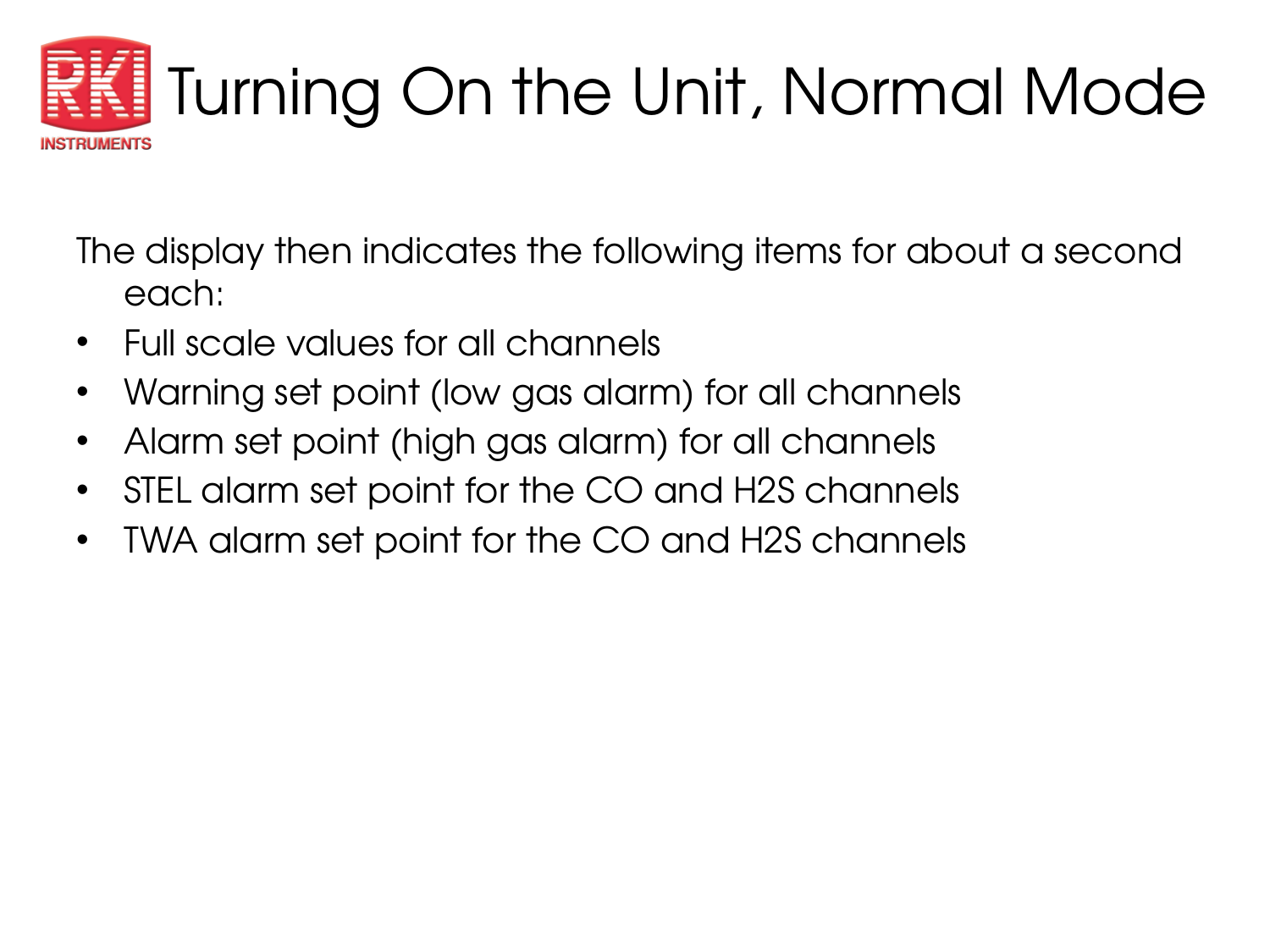

# Turning On the Unit, Normal Mode
The display then indicates the following items for about a second each:
Full scale values for all channels
Warning set point (low gas alarm) for all channels
Alarm set point (high gas alarm) for all channels
STEL alarm set point for the CO and H2S channels
TWA alarm set point for the CO and H2S channels